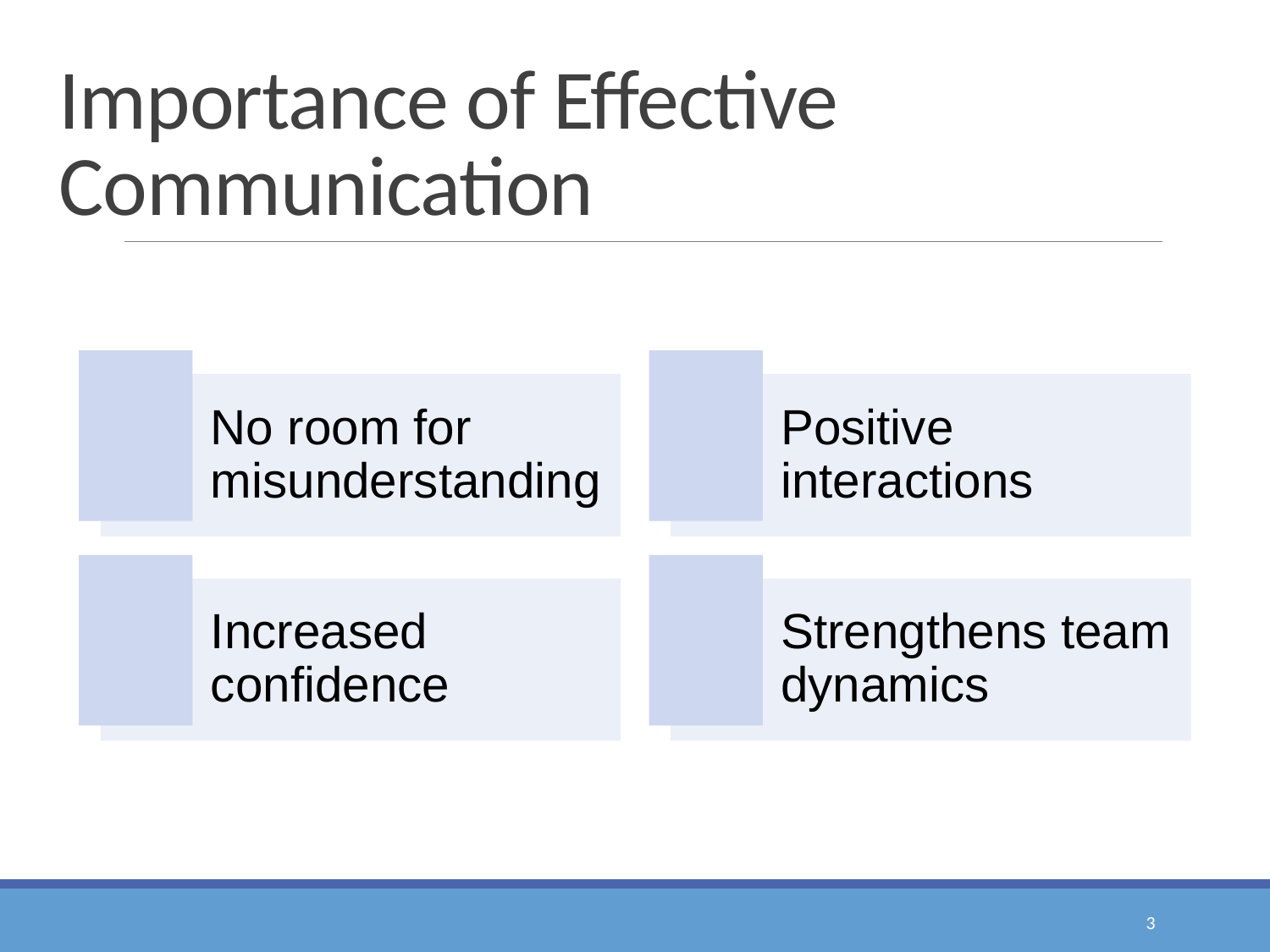

# Importance of Effective Communication
No room for misunderstanding
Positive interactions
Increased confidence
Strengthens team dynamics
3